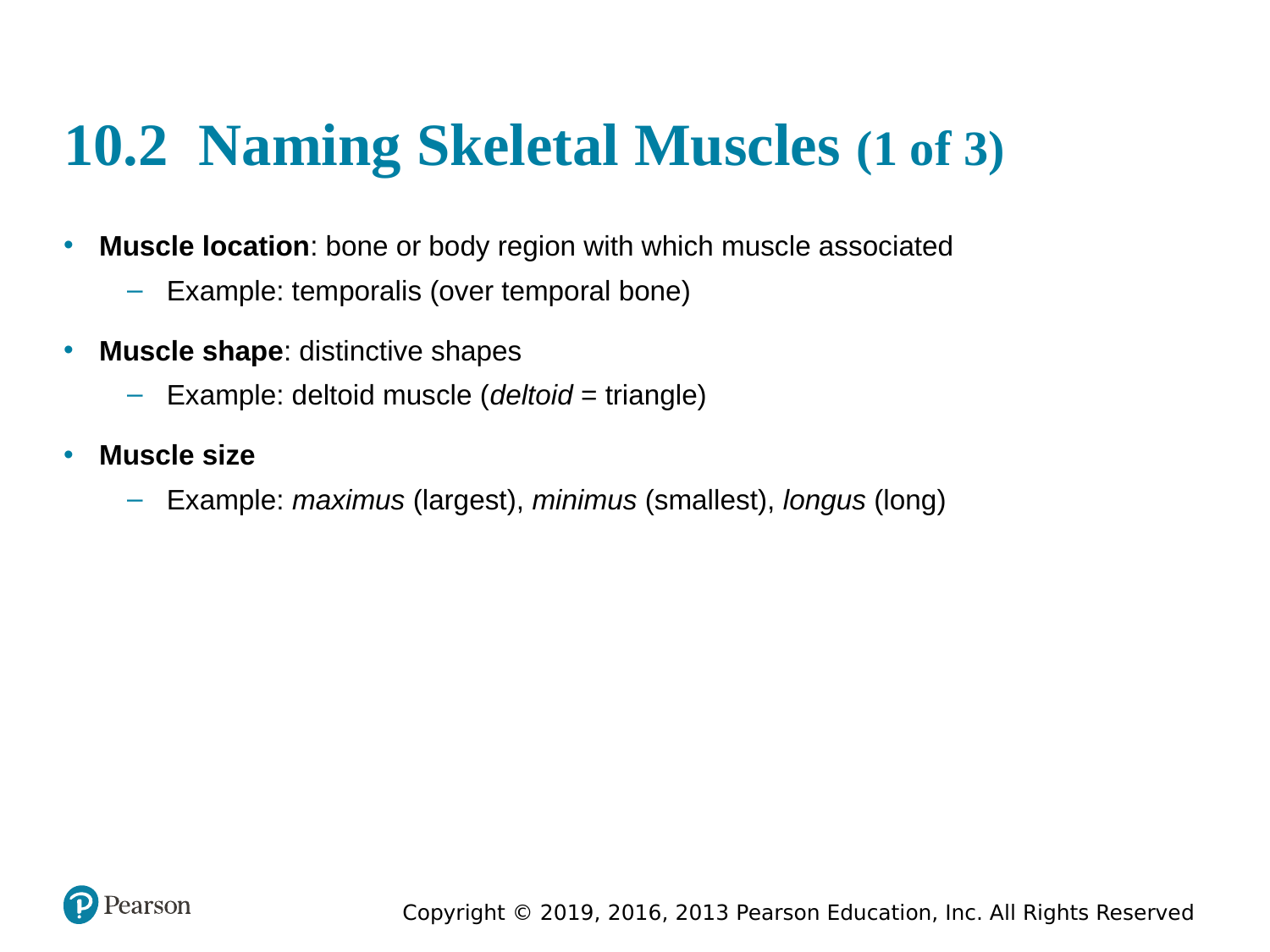

# 10.2  Naming Skeletal Muscles (1 of 3)
Muscle location: bone or body region with which muscle associated
Example: temporalis (over temporal bone)
Muscle shape: distinctive shapes
Example: deltoid muscle (deltoid = triangle)
Muscle size
Example: maximus (largest), minimus (smallest), longus (long)